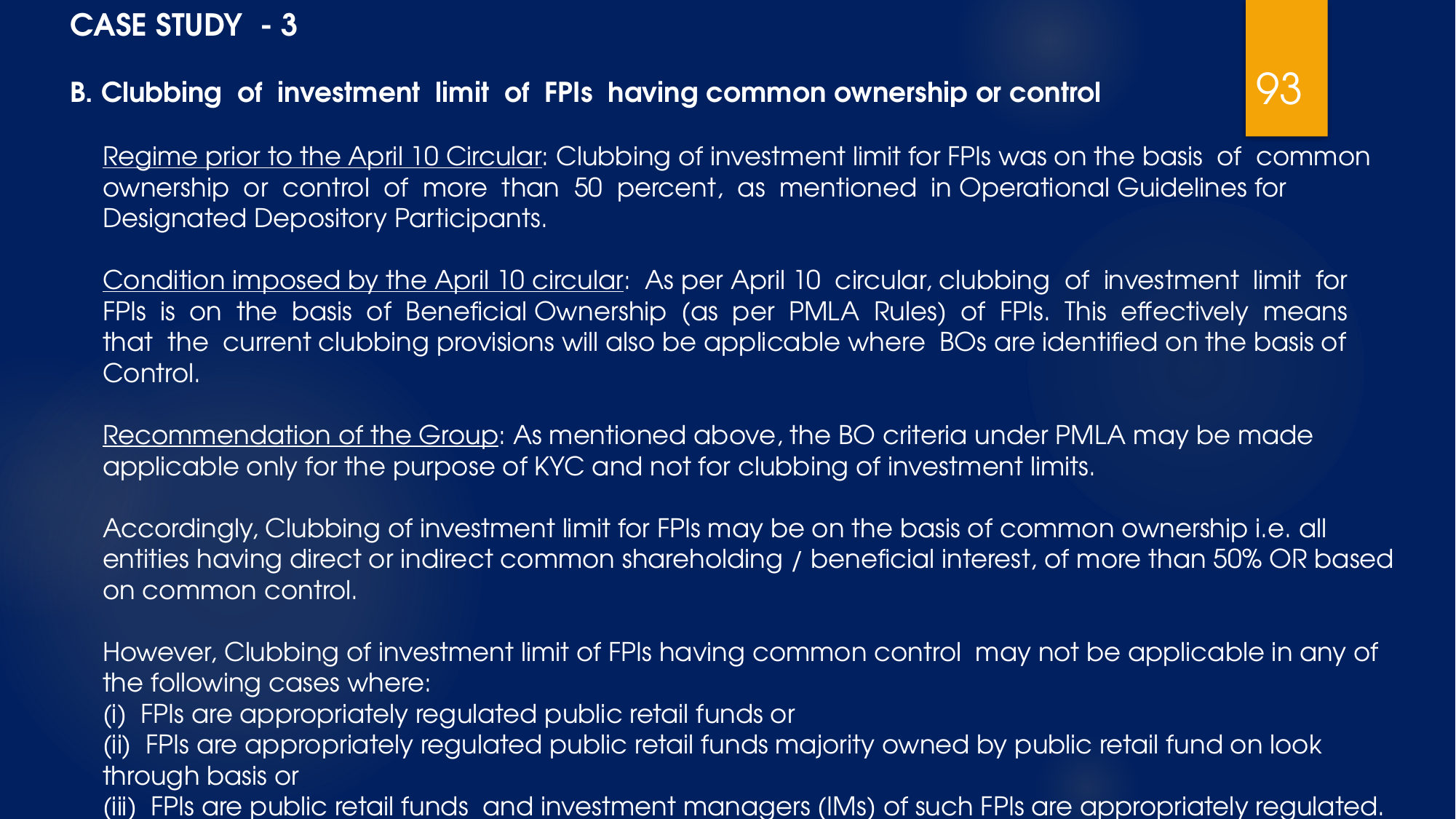

CASE STUDY  - 3

B. Clubbing  of  investment  limit  of  FPIs  having common ownership or control

Regime prior to the April 10 Circular: Clubbing of investment limit for FPIs was on the basis  of  common  ownership  or  control  of  more  than  50  percent,  as  mentioned  in Operational Guidelines for Designated Depository Participants.

Condition imposed by the April 10 circular:  As per April 10  circular, clubbing  of  investment  limit  for  FPIs  is  on  the  basis  of  Beneficial Ownership  (as  per  PMLA  Rules)  of  FPIs.  This  effectively  means  that  the  current clubbing provisions will also be applicable where  BOs are identified on the basis of Control.

Recommendation of the Group: As mentioned above, the BO criteria under PMLA may be made applicable only for the purpose of KYC and not for clubbing of investment limits.

Accordingly, Clubbing of investment limit for FPIs may be on the basis of common ownership i.e. all entities having direct or indirect common shareholding / beneficial interest, of more than 50% OR based on common control.

However, Clubbing of investment limit of FPIs having common control  may not be applicable in any of the following cases where:
(i)  FPIs are appropriately regulated public retail funds or
(ii)  FPIs are appropriately regulated public retail funds majority owned by public retail fund on look through basis or
(iii)  FPIs are public retail funds  and investment managers (IMs) of such FPIs are appropriately regulated.
93